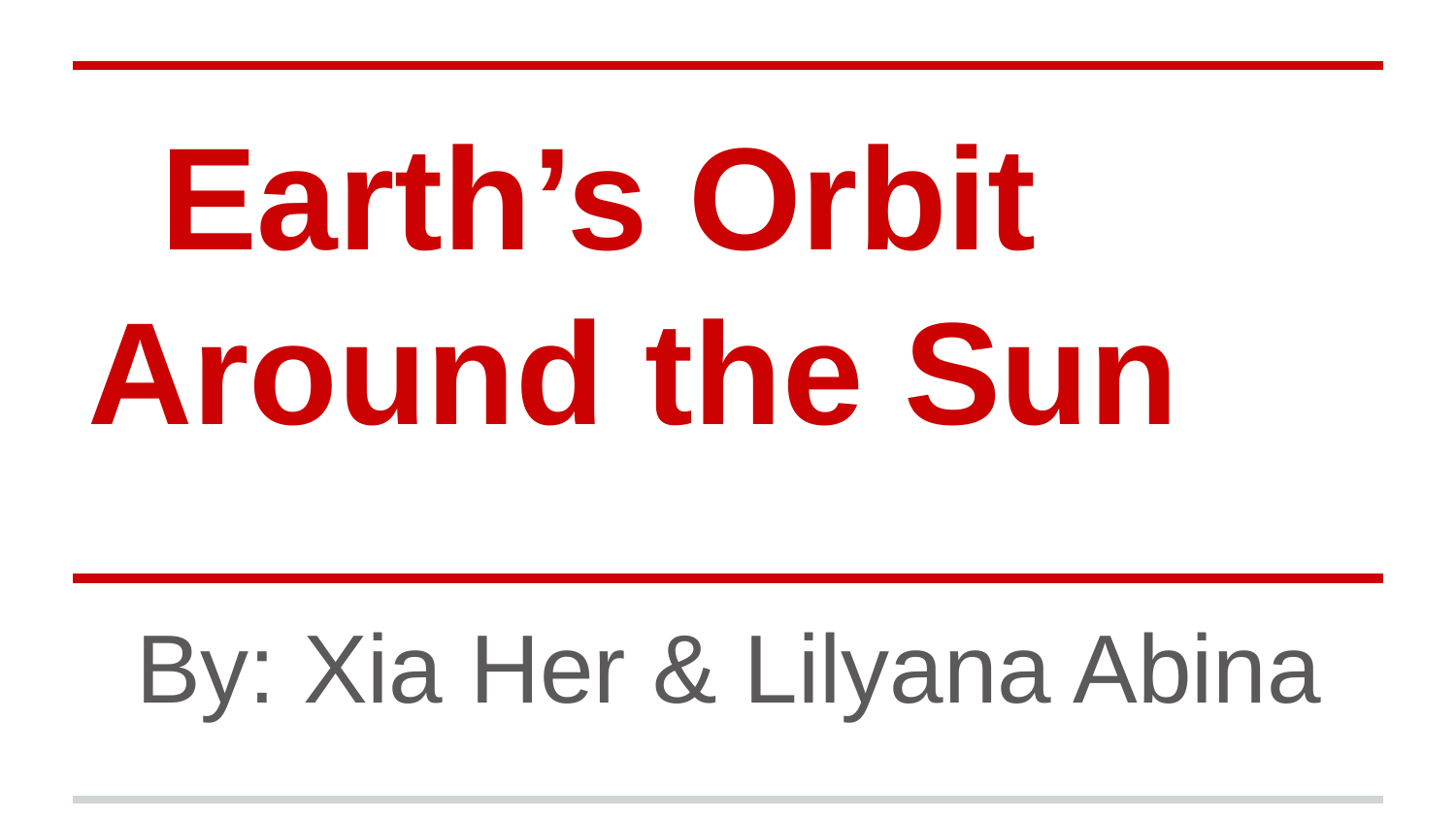

# Earth’s Orbit Around the Sun
By: Xia Her & Lilyana Abina